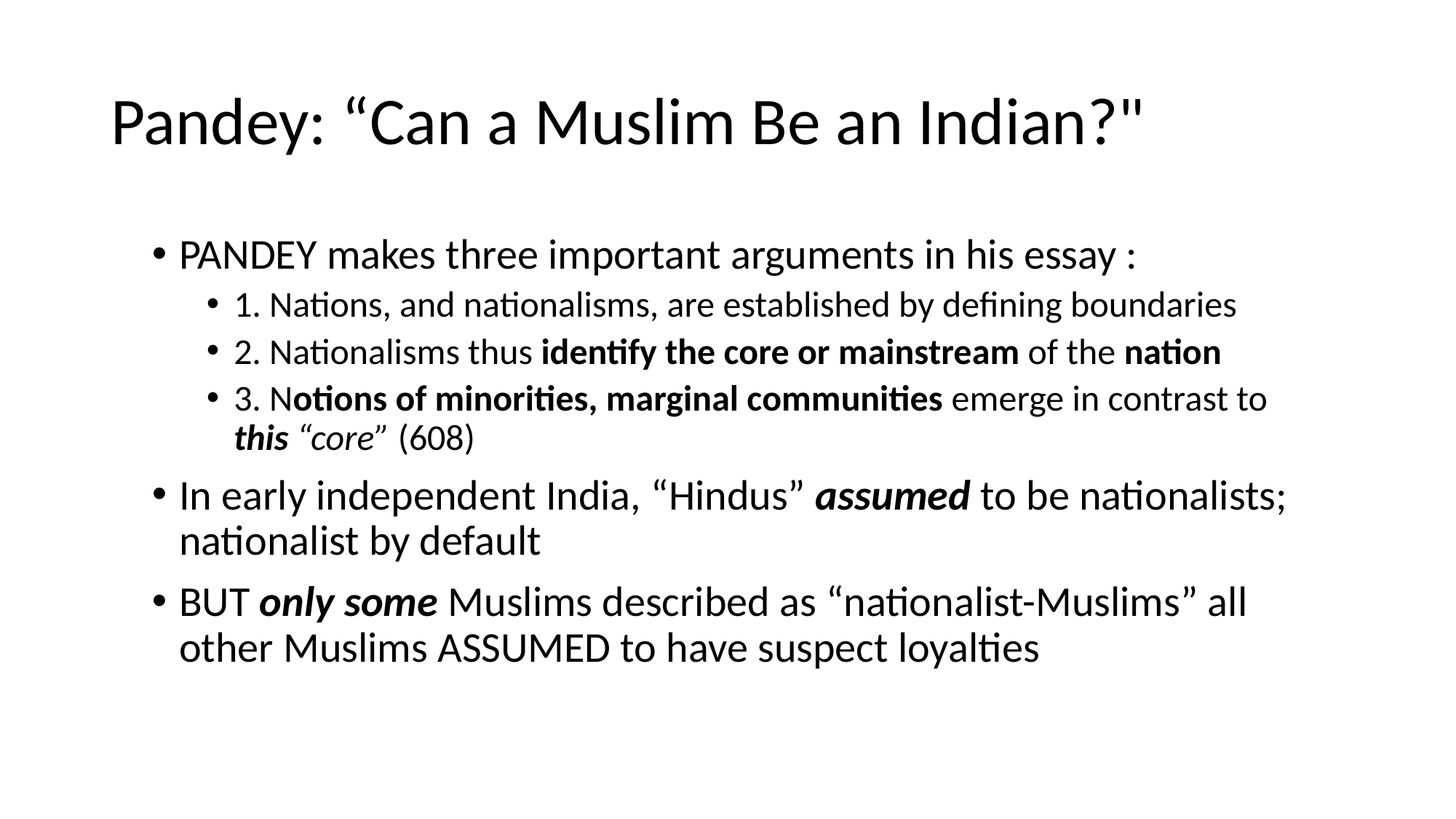

# Pandey: “Can a Muslim Be an Indian?"
PANDEY makes three important arguments in his essay :
1. Nations, and nationalisms, are established by defining boundaries
2. Nationalisms thus identify the core or mainstream of the nation
3. Notions of minorities, marginal communities emerge in contrast to this “core” (608)
In early independent India, “Hindus” assumed to be nationalists; nationalist by default
BUT only some Muslims described as “nationalist-Muslims” all other Muslims ASSUMED to have suspect loyalties